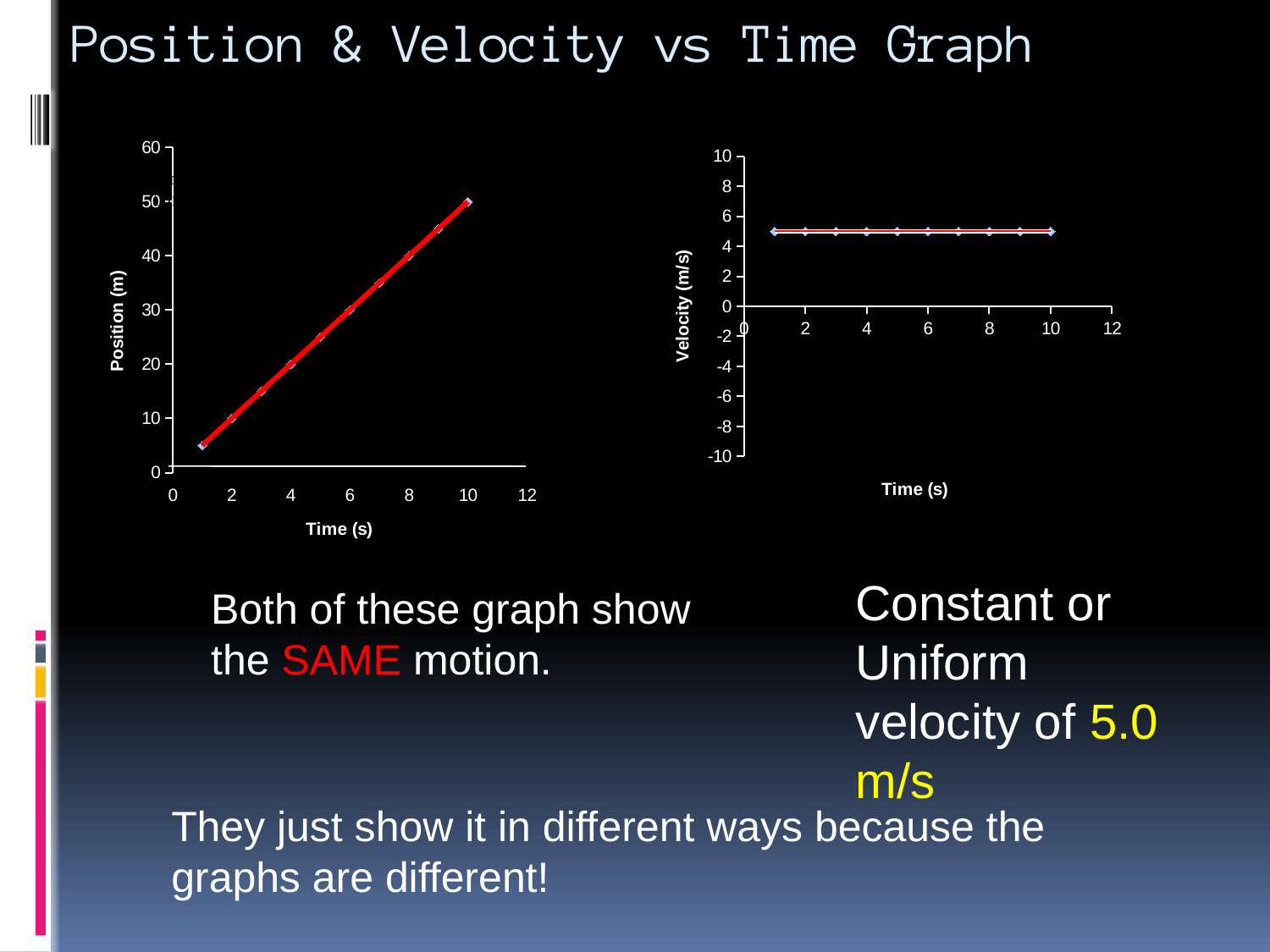

# Position & Velocity vs Time Graph

### Chart

| Category |  |
|---|---|

### Chart

| Category |  |
|---|---|
Constant or Uniform velocity of 5.0 m/s
Both of these graph show the SAME motion.
They just show it in different ways because the graphs are different!